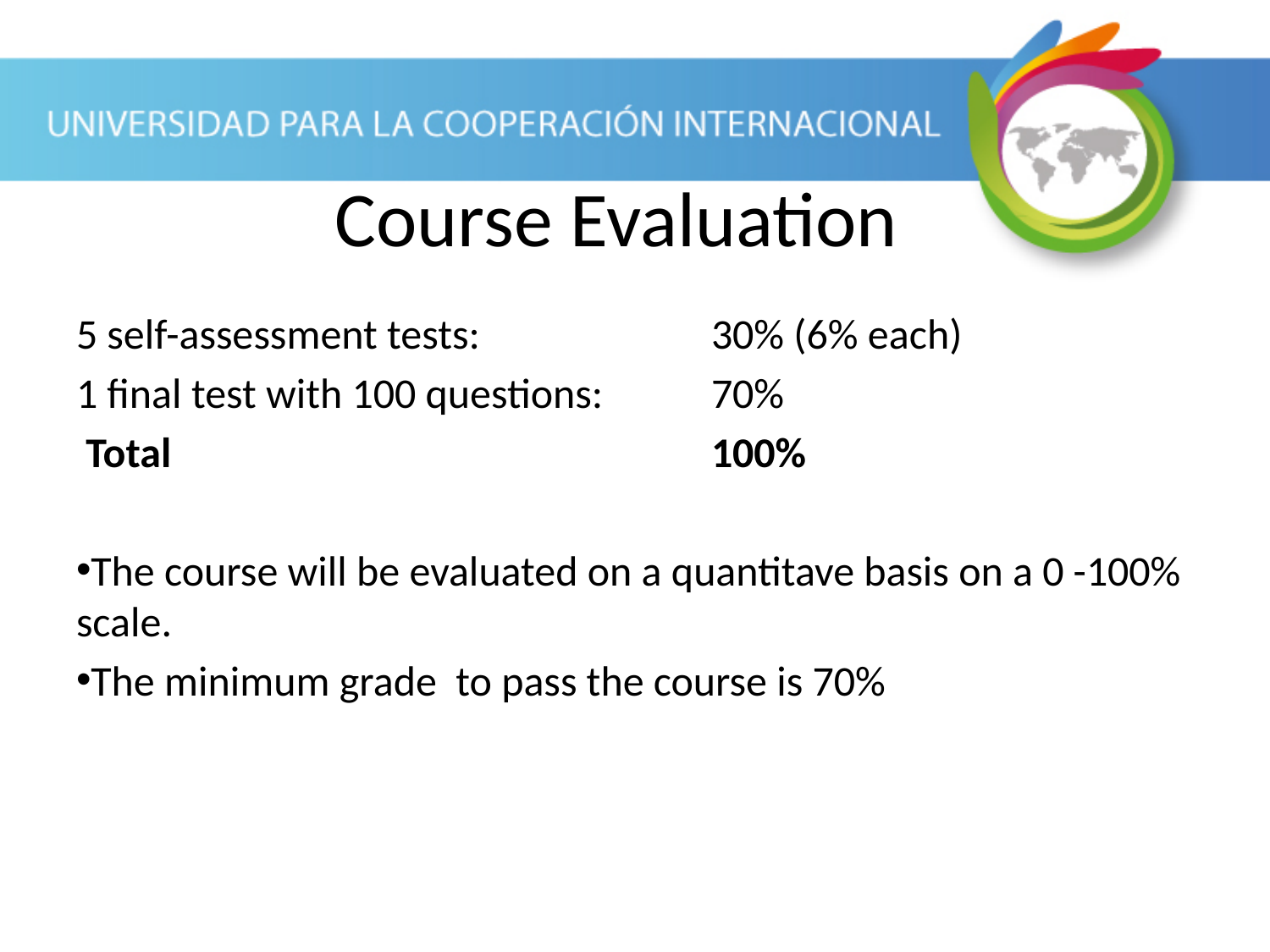

Course Evaluation
5 self-assessment tests: 		30% (6% each)
1 final test with 100 questions: 	70%
 Total					100%

The course will be evaluated on a quantitave basis on a 0 -100% scale.
The minimum grade  to pass the course is 70%